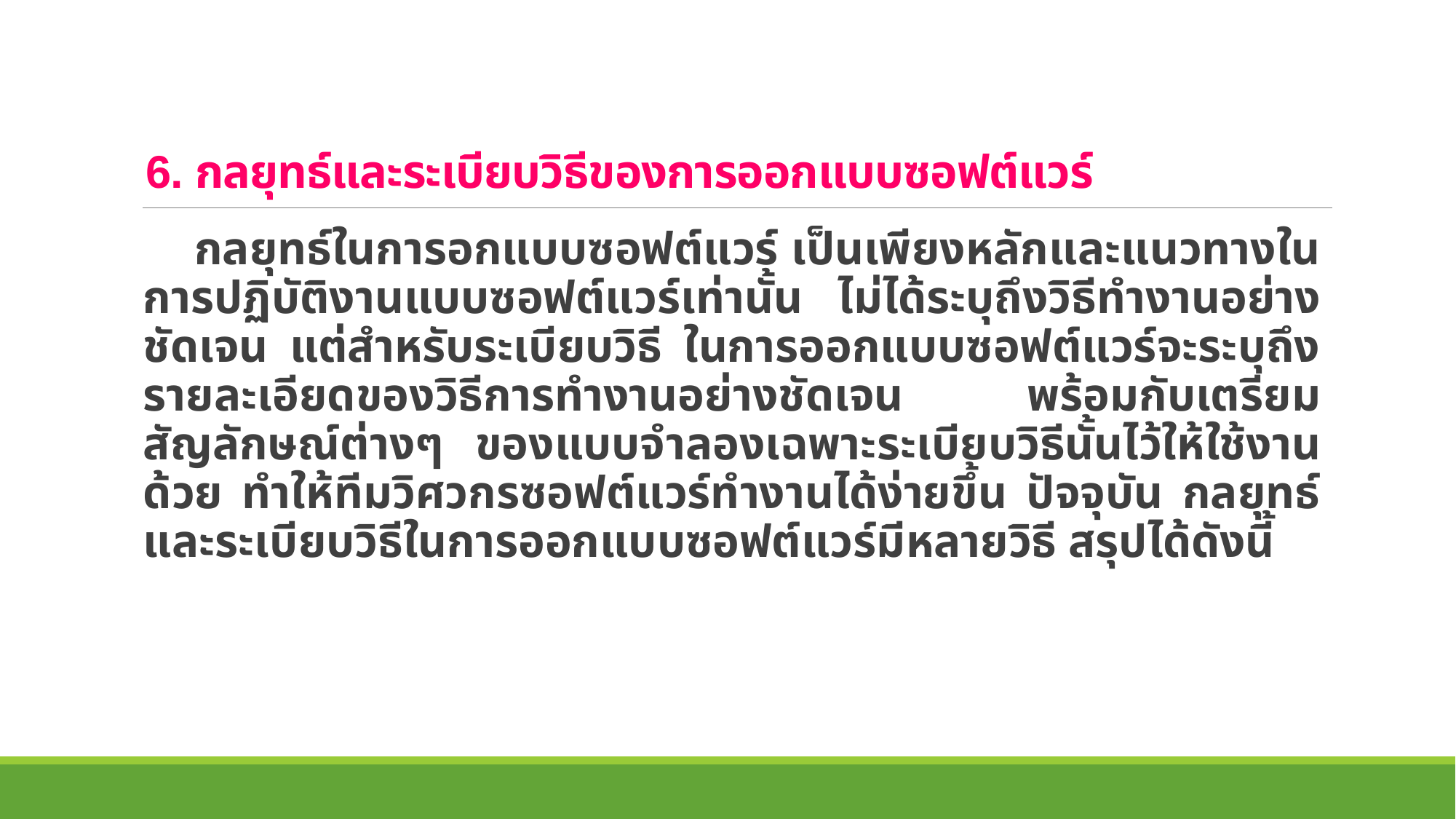

# 6. กลยุทธ์และระเบียบวิธีของการออกแบบซอฟต์แวร์
    กลยุทธ์ในการอกแบบซอฟต์แวร์ เป็นเพียงหลักและแนวทางในการปฏิบัติงานแบบซอฟต์แวร์เท่านั้น ไม่ได้ระบุถึงวิธีทำงานอย่างชัดเจน แต่สำหรับระเบียบวิธี ในการออกแบบซอฟต์แวร์จะระบุถึงรายละเอียดของวิธีการทำงานอย่างชัดเจน พร้อมกับเตรียมสัญลักษณ์ต่างๆ ของแบบจำลองเฉพาะระเบียบวิธีนั้นไว้ให้ใช้งานด้วย ทำให้ทีมวิศวกรซอฟต์แวร์ทำงานได้ง่ายขึ้น ปัจจุบัน กลยุทธ์และระเบียบวิธีในการออกแบบซอฟต์แวร์มีหลายวิธี สรุปได้ดังนี้